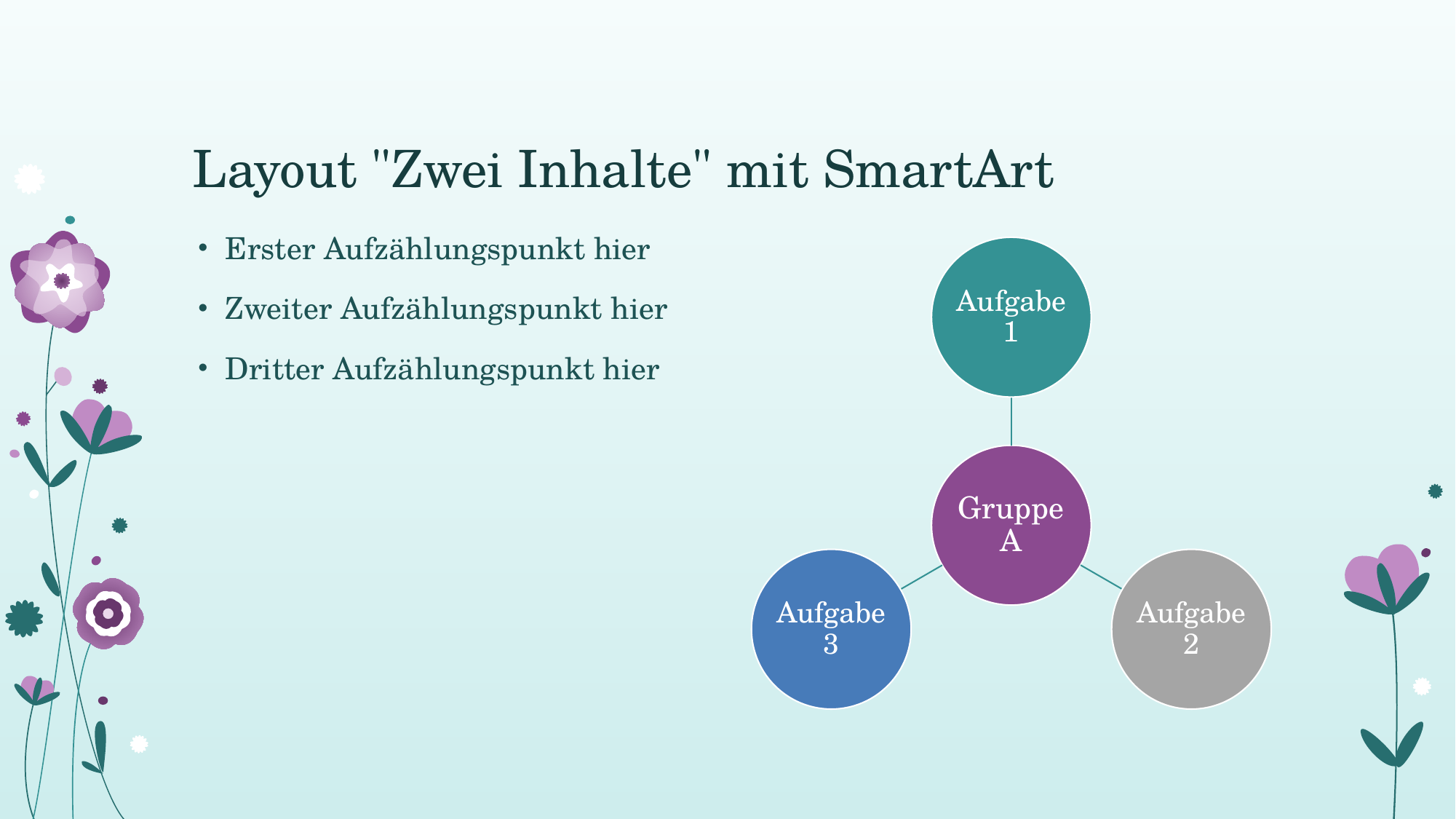

# Layout "Zwei Inhalte" mit SmartArt
Erster Aufzählungspunkt hier
Zweiter Aufzählungspunkt hier
Dritter Aufzählungspunkt hier
Gruppe A

Aufgabe 1

Aufgabe 2

Aufgabe 3